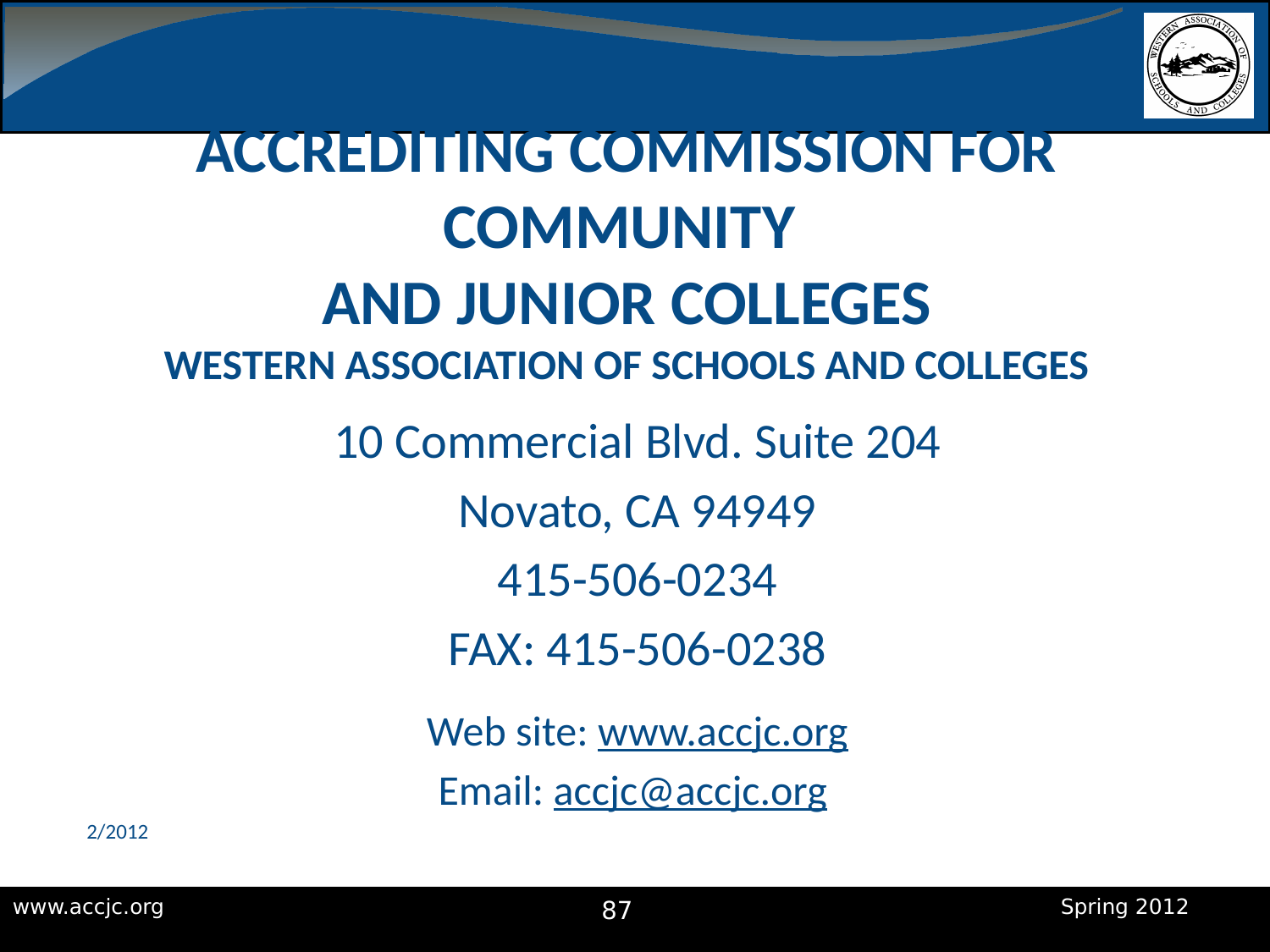

# Accrediting Commission for Community and Junior Colleges Western Association of Schools and Colleges
10 Commercial Blvd. Suite 204
Novato, CA 94949
415-506-0234
FAX: 415-506-0238

Web site: www.accjc.org
Email: accjc@accjc.org
2/2012

87